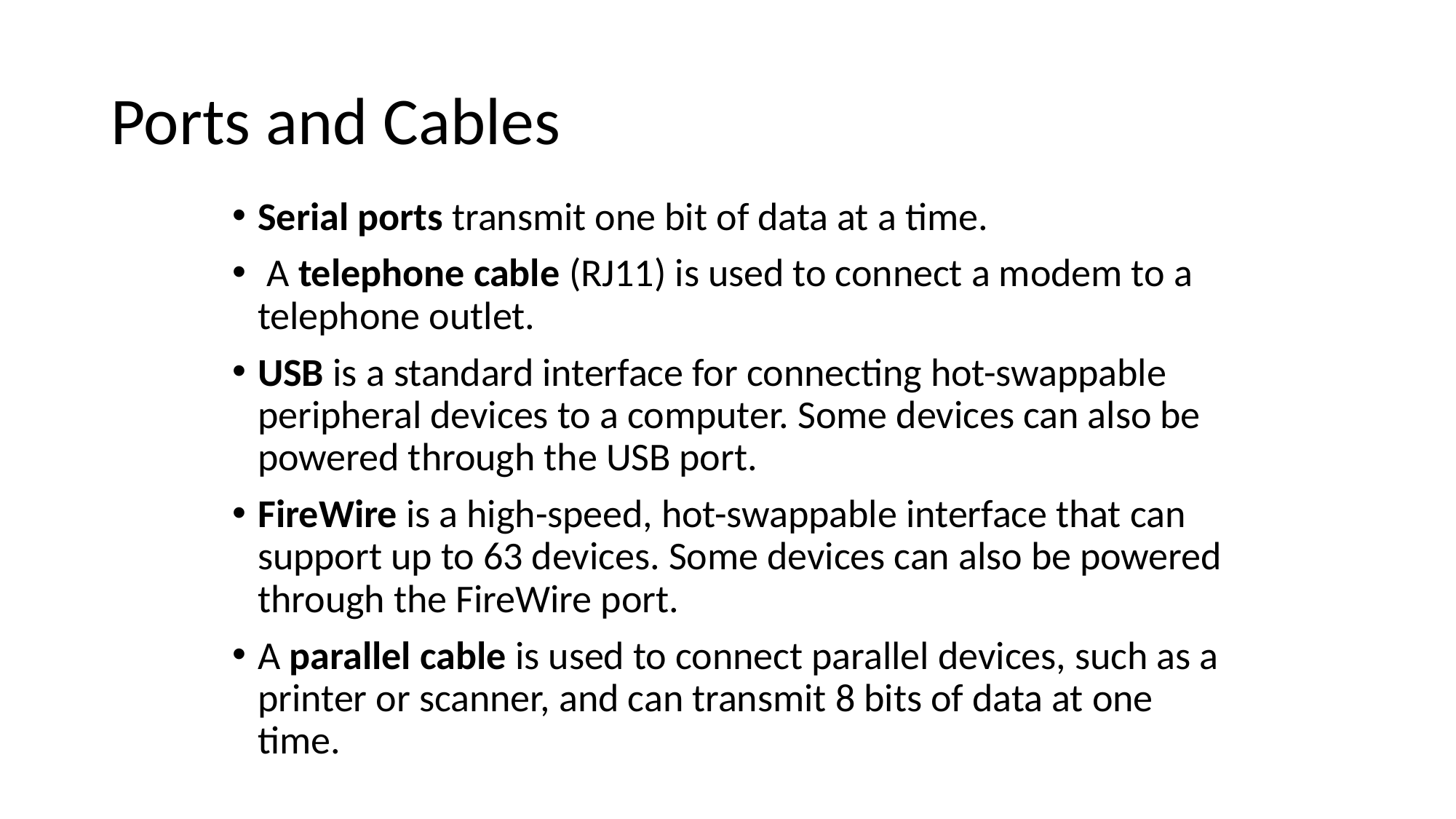

# Ports and Cables
Serial ports transmit one bit of data at a time.
 A telephone cable (RJ11) is used to connect a modem to a telephone outlet.
USB is a standard interface for connecting hot-swappable peripheral devices to a computer. Some devices can also be powered through the USB port.
FireWire is a high-speed, hot-swappable interface that can support up to 63 devices. Some devices can also be powered through the FireWire port.
A parallel cable is used to connect parallel devices, such as a printer or scanner, and can transmit 8 bits of data at one time.